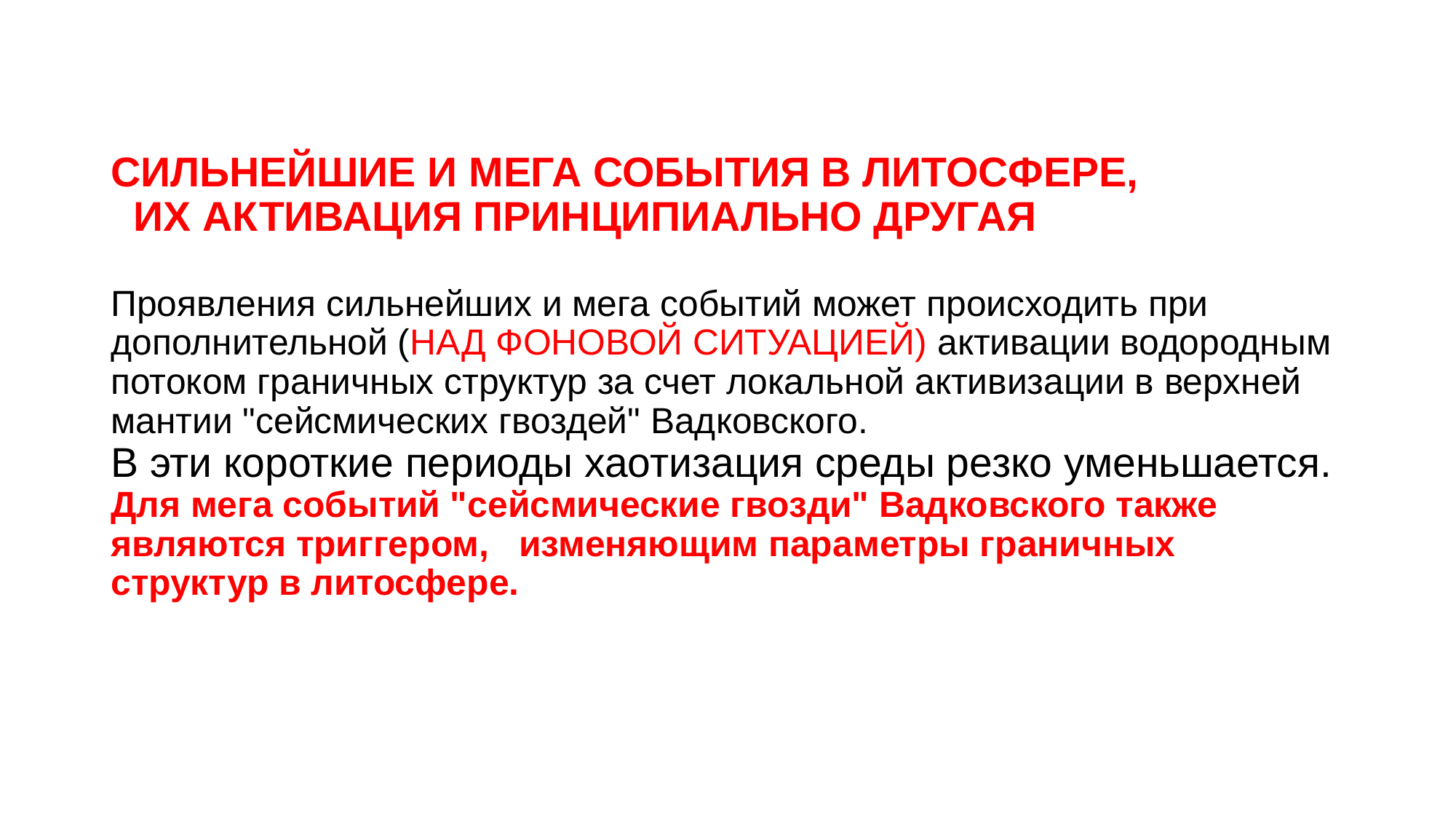

# СИЛЬНЕЙШИЕ И МЕГА СОБЫТИЯ В ЛИТОСФЕРЕ, ИХ АКТИВАЦИЯ ПРИНЦИПИАЛЬНО ДРУГАЯ Проявления сильнейших и мега событий может происходить при дополнительной (НАД ФОНОВОЙ СИТУАЦИЕЙ) активации водородным потоком граничных структур за счет локальной активизации в верхней мантии "сейсмических гвоздей" Вадковского. В эти короткие периоды хаотизация среды резко уменьшается. Для мега событий "сейсмические гвозди" Вадковского также являются триггером,   изменяющим параметры граничных структур в литосфере.